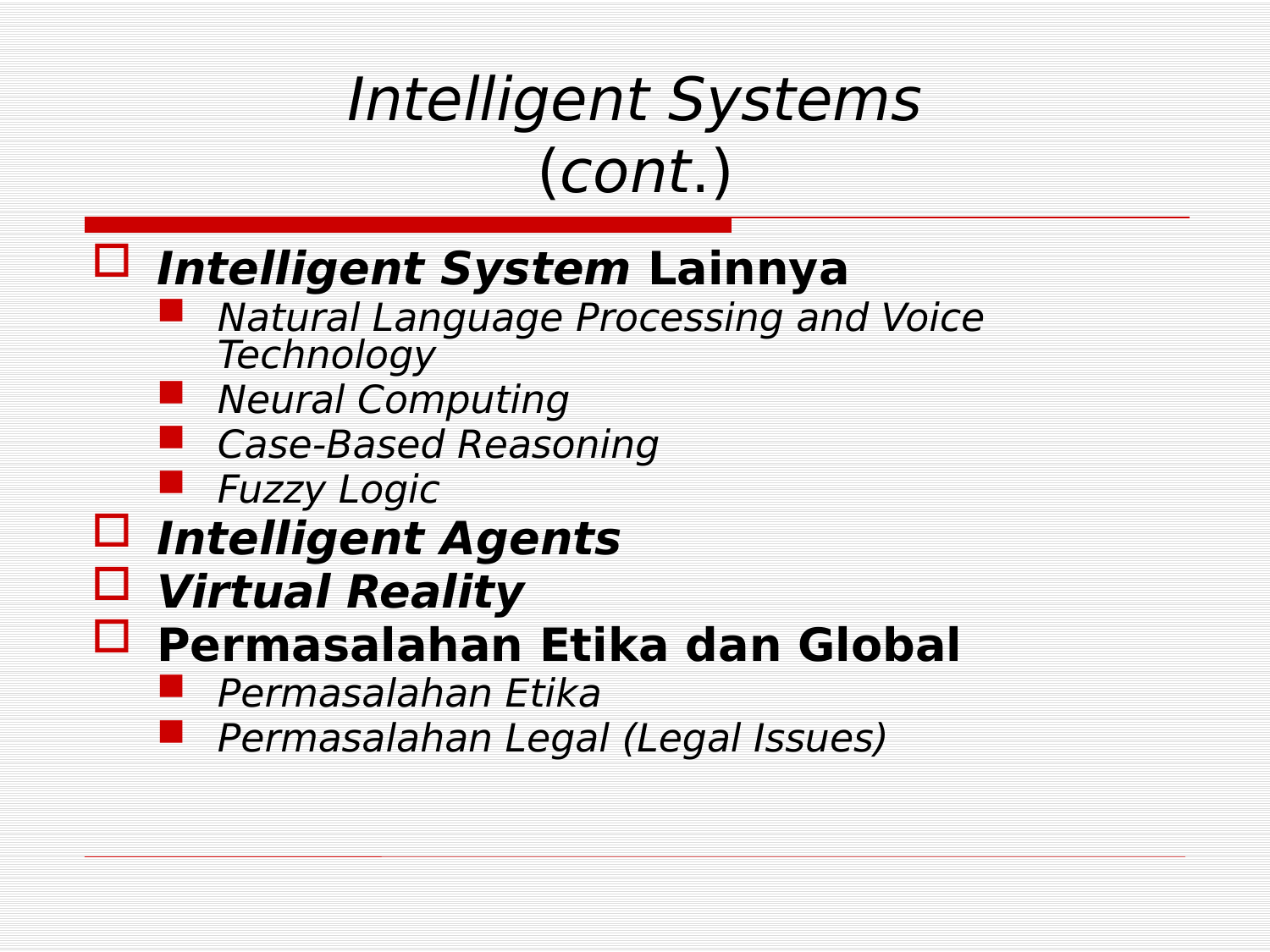

# Intelligent Systems (cont.)
Intelligent System Lainnya
Natural Language Processing and Voice Technology
Neural Computing
Case-Based Reasoning
Fuzzy Logic
Intelligent Agents
Virtual Reality
Permasalahan Etika dan Global
Permasalahan Etika
Permasalahan Legal (Legal Issues)